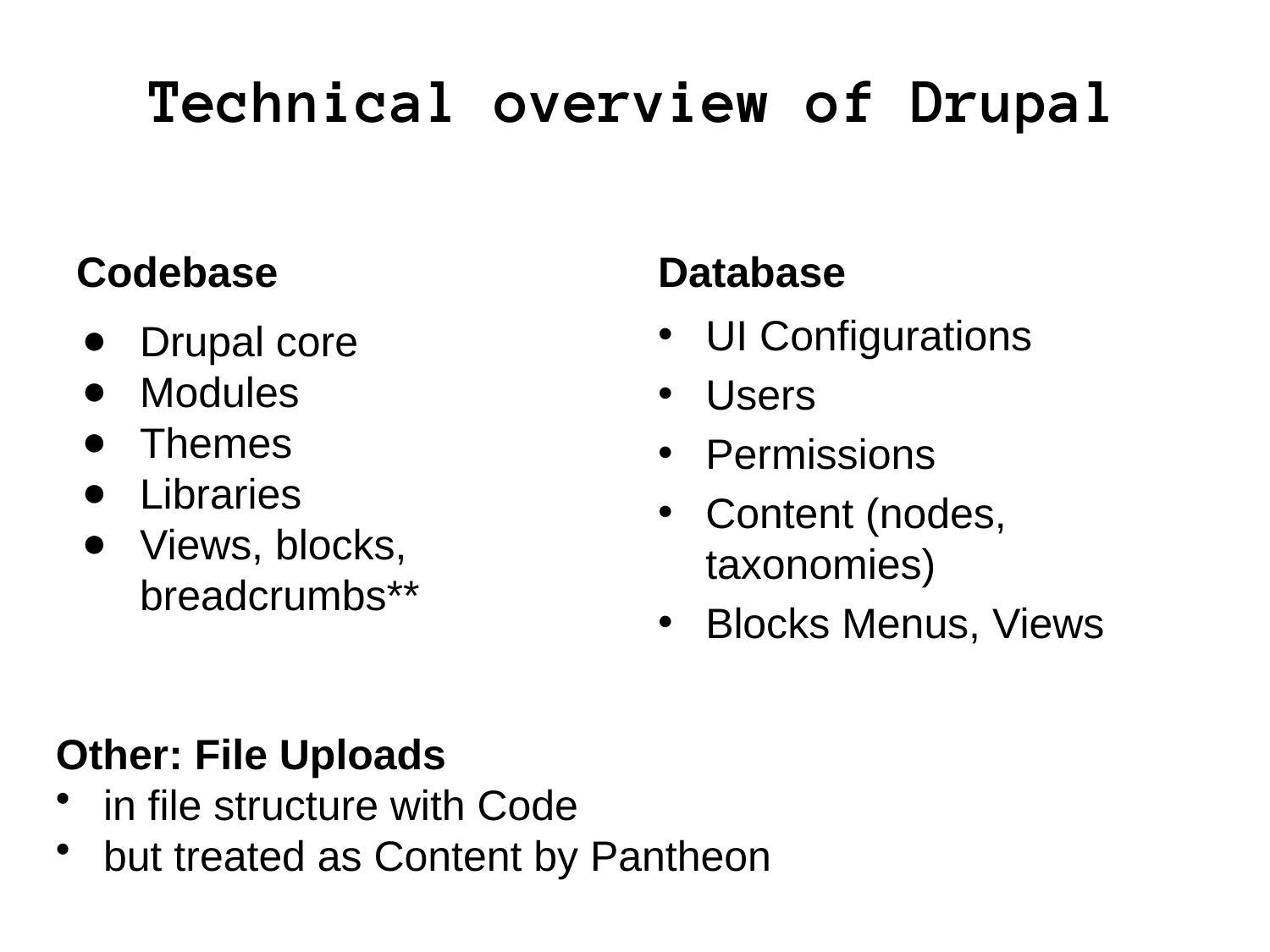

# Technical overview of Drupal
Codebase
Database
Drupal core
Modules
Themes
Libraries
Views, blocks, breadcrumbs**

UI Configurations
Users
Permissions
Content (nodes, taxonomies)
Blocks Menus, Views
Other: File Uploads
in file structure with Code
but treated as Content by Pantheon